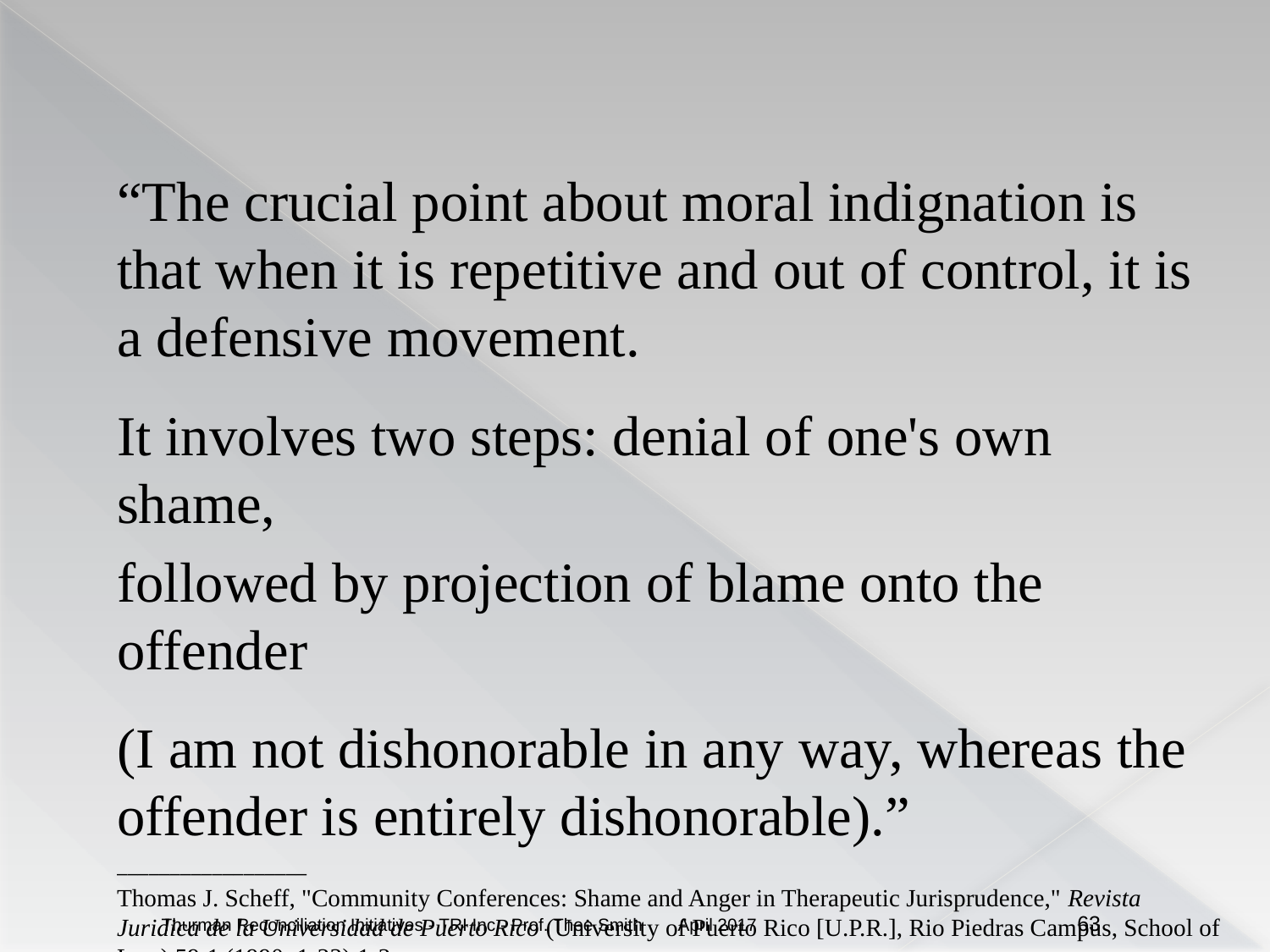

#
“The crucial point about moral indignation is that when it is repetitive and out of control, it is a defensive movement.

It involves two steps: denial of one's own shame,
followed by projection of blame onto the offender

(I am not dishonorable in any way, whereas the offender is entirely dishonorable).”
__________________
Thomas J. Scheff, "Community Conferences: Shame and Anger in Therapeutic Jurisprudence," Revista Juridica de la Universidad de Puerto Rico (University of Puerto Rico [U.P.R.], Rio Piedras Campus, School of Law) 59:1 (1990; 1‑23):1-2.
April 2017
Thurman Reconciliation Initiatives - TRI Inc - Prof. Thee Smith
63